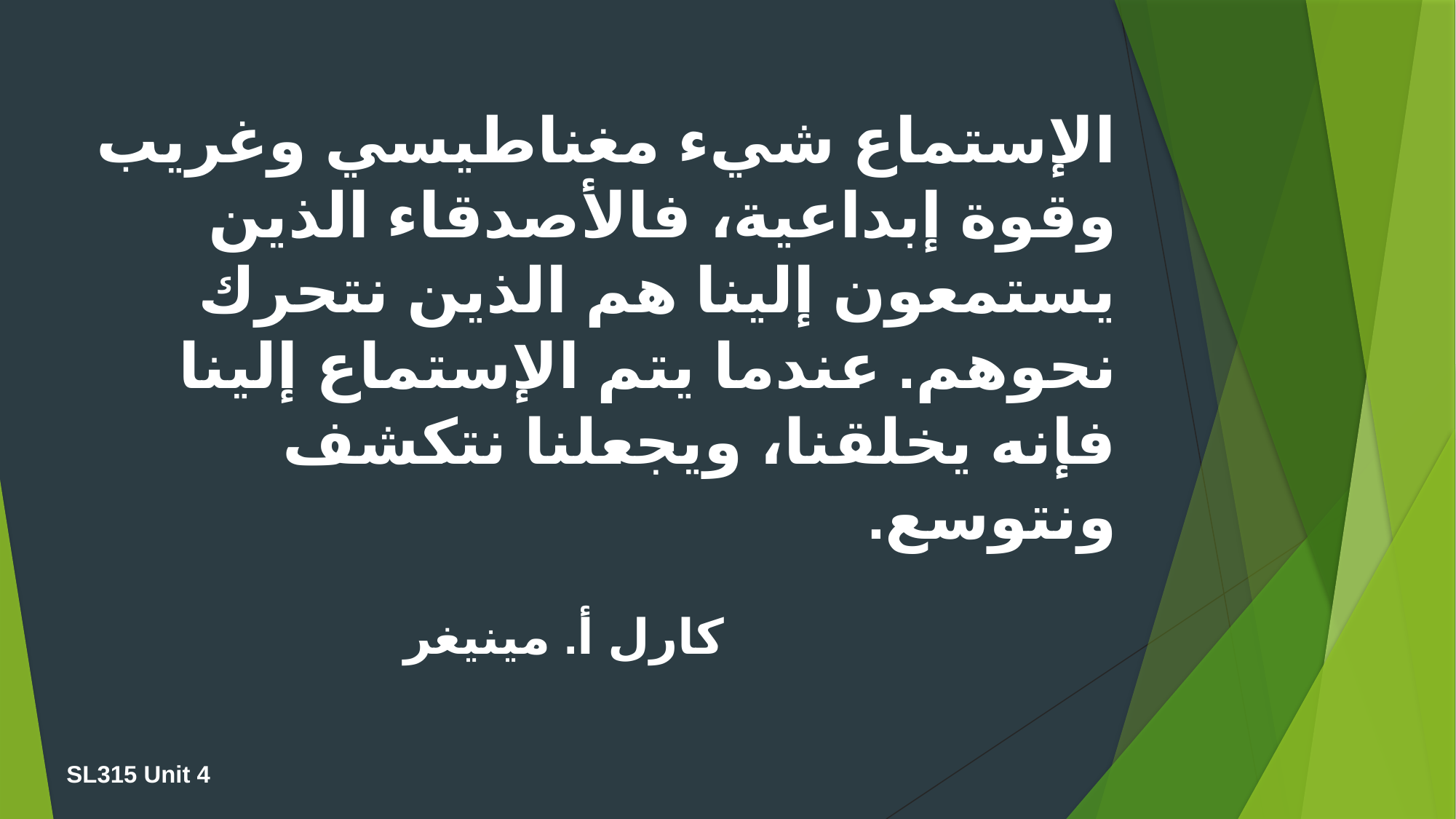

الإستماع شيء مغناطيسي وغريب وقوة إبداعية، فالأصدقاء الذين يستمعون إلينا هم الذين نتحرك نحوهم. عندما يتم الإستماع إلينا فإنه يخلقنا، ويجعلنا نتكشف ونتوسع.
كارل أ. مينيغر
SL315 Unit 4